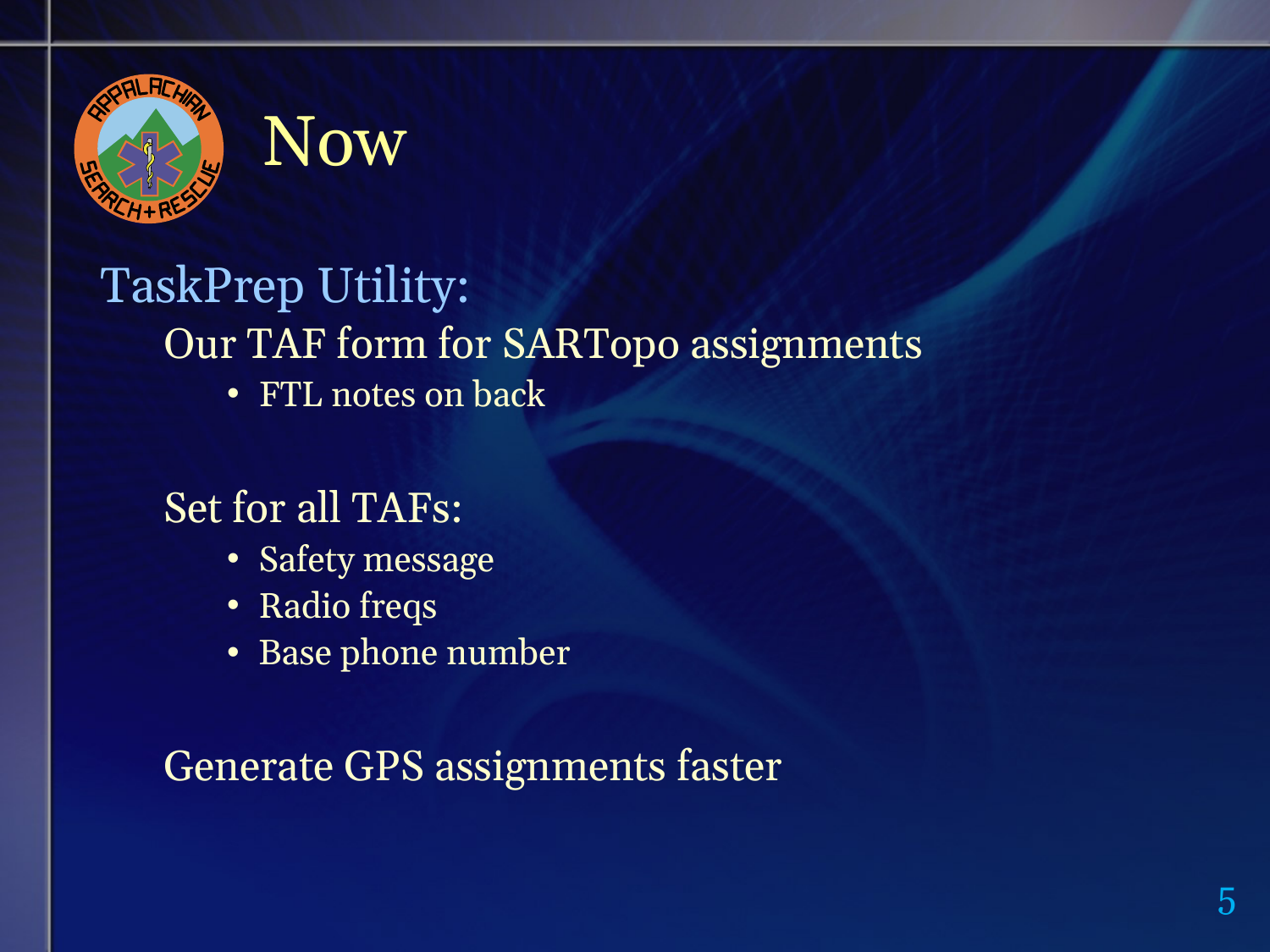

# Now
TaskPrep Utility:
Our TAF form for SARTopo assignments
FTL notes on back

Set for all TAFs:
Safety message
Radio freqs
Base phone number

Generate GPS assignments faster